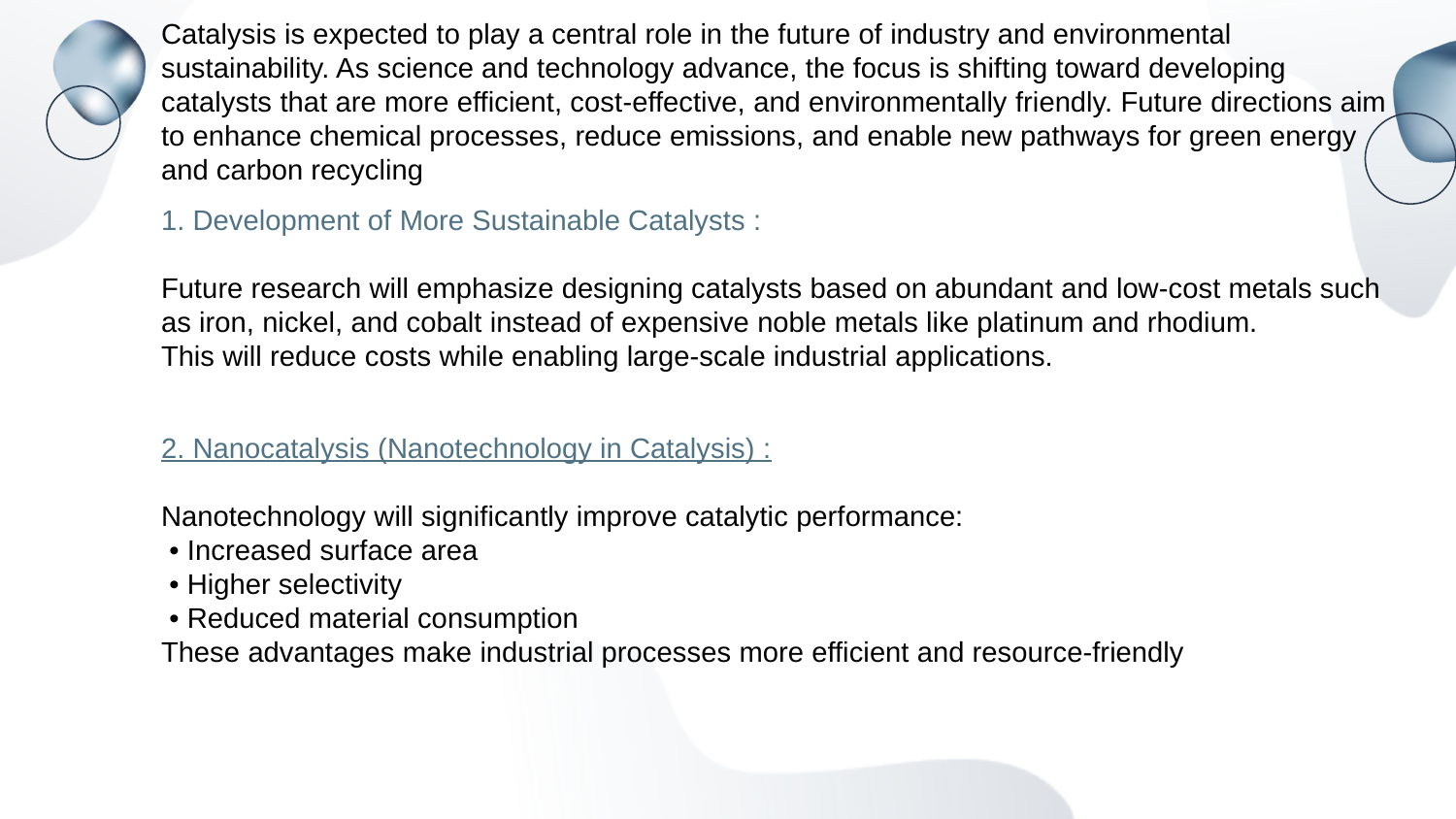

Catalysis is expected to play a central role in the future of industry and environmental sustainability. As science and technology advance, the focus is shifting toward developing catalysts that are more efficient, cost-effective, and environmentally friendly. Future directions aim to enhance chemical processes, reduce emissions, and enable new pathways for green energy and carbon recycling
1. Development of More Sustainable Catalysts :

Future research will emphasize designing catalysts based on abundant and low-cost metals such as iron, nickel, and cobalt instead of expensive noble metals like platinum and rhodium.
This will reduce costs while enabling large-scale industrial applications.
2. Nanocatalysis (Nanotechnology in Catalysis) :

Nanotechnology will significantly improve catalytic performance:
 • Increased surface area
 • Higher selectivity
 • Reduced material consumption
These advantages make industrial processes more efficient and resource-friendly